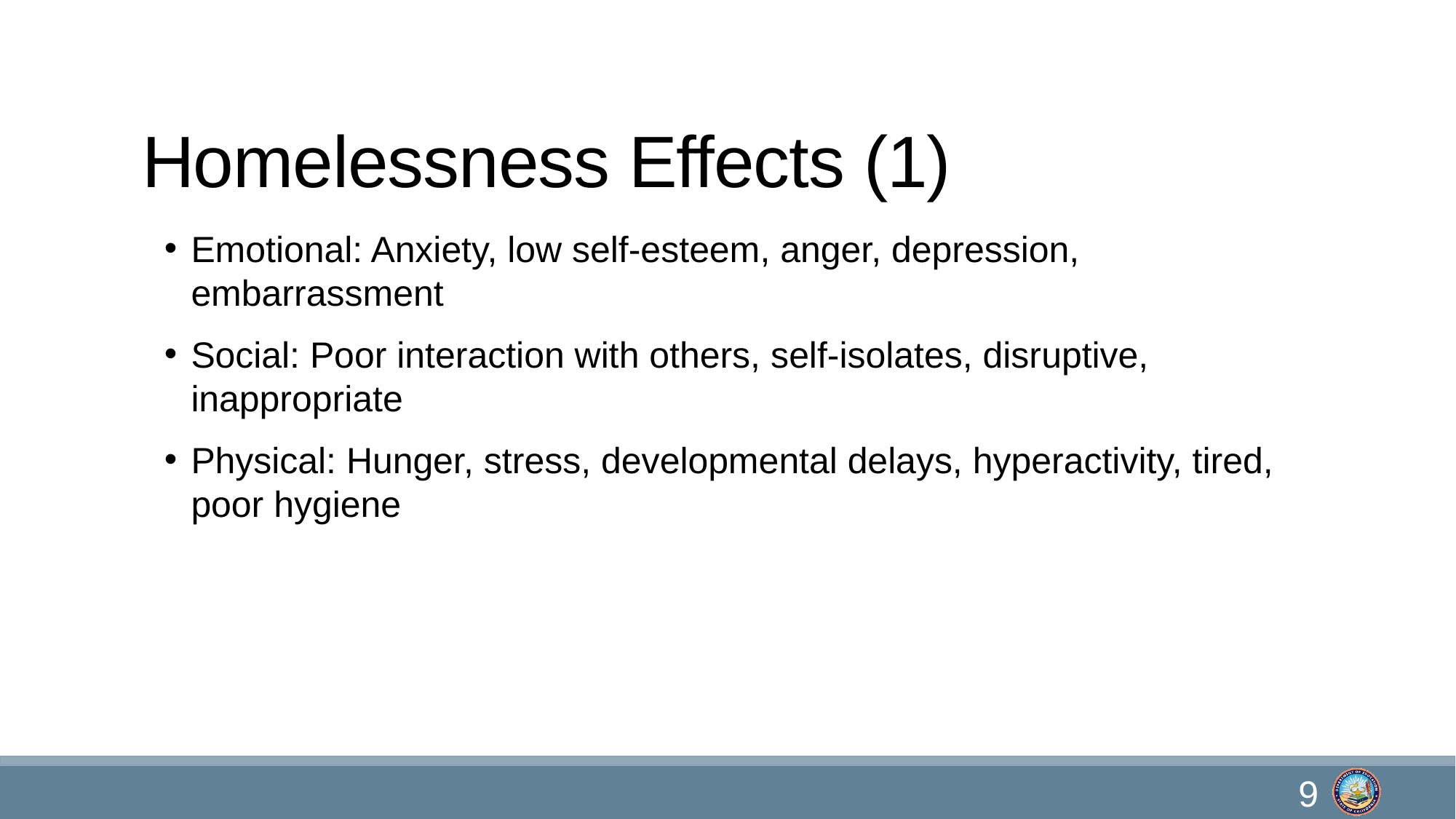

# Homelessness Effects (1)
Emotional: Anxiety, low self-esteem, anger, depression, embarrassment
Social: Poor interaction with others, self-isolates, disruptive, inappropriate
Physical: Hunger, stress, developmental delays, hyperactivity, tired, poor hygiene

9